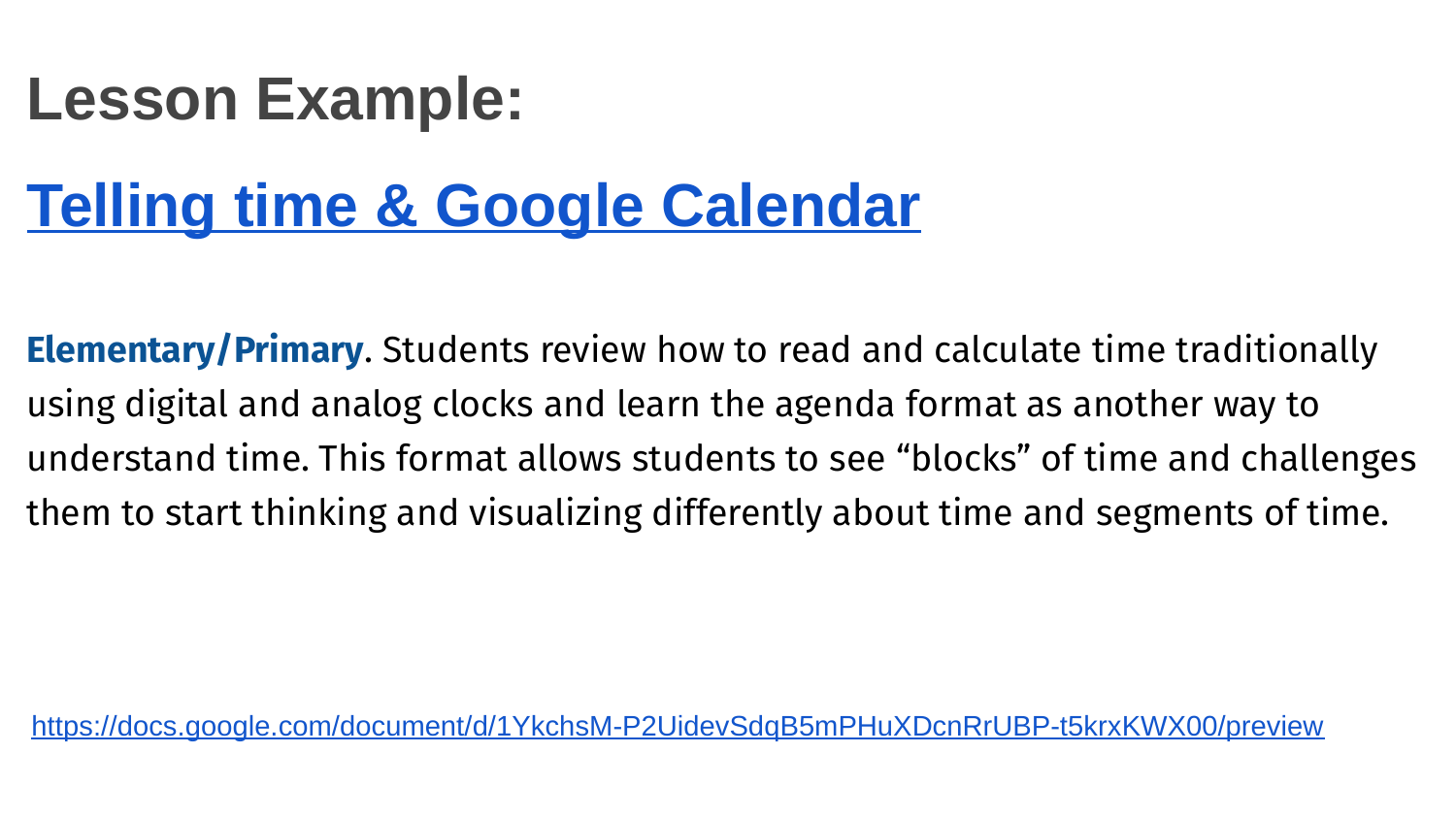

Lesson Example:
Telling time & Google Calendar

Elementary/Primary. Students review how to read and calculate time traditionally using digital and analog clocks and learn the agenda format as another way to understand time. This format allows students to see “blocks” of time and challenges them to start thinking and visualizing differently about time and segments of time.
https://docs.google.com/document/d/1YkchsM-P2UidevSdqB5mPHuXDcnRrUBP-t5krxKWX00/preview